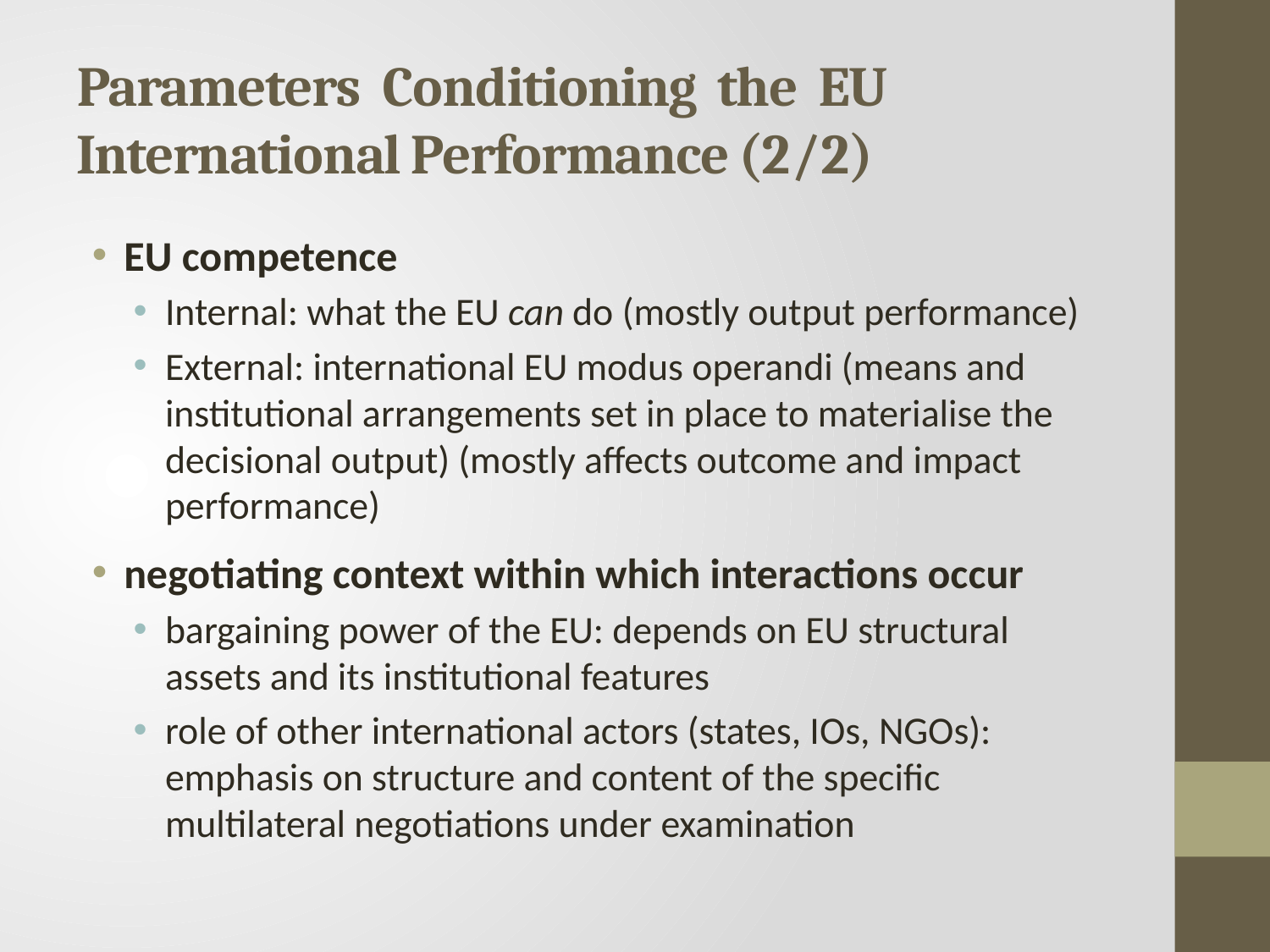

# Parameters  Conditioning  the  EU International Performance (2/2)
EU competence
Internal: what the EU can do (mostly output performance)
External: international EU modus operandi (means and institutional arrangements set in place to materialise the decisional output) (mostly affects outcome and impact performance)
negotiating context within which interactions occur
bargaining power of the EU: depends on EU structural assets and its institutional features
role of other international actors (states, IOs, NGOs): emphasis on structure and content of the specific multilateral negotiations under examination